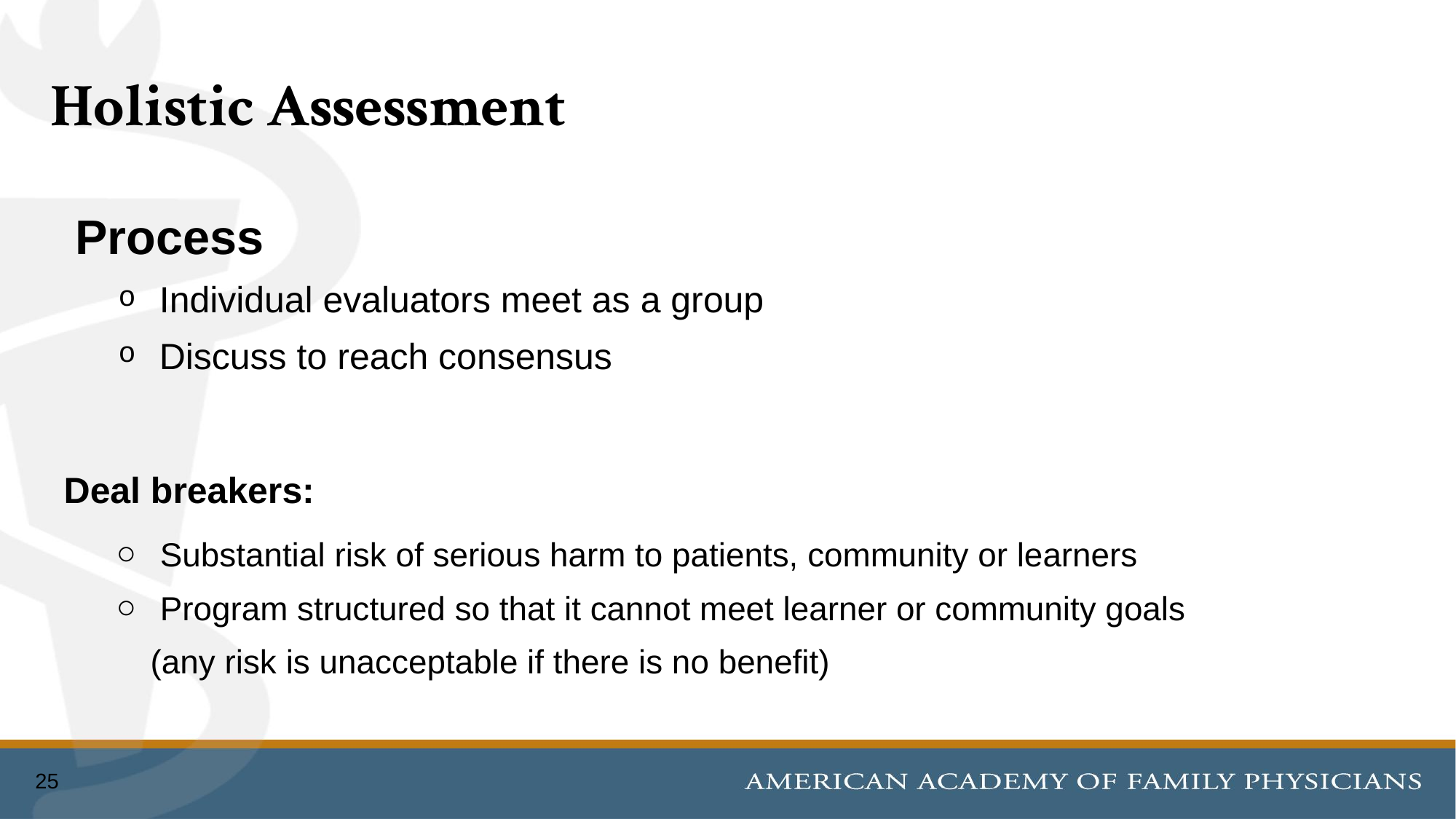

# Holistic Assessment
Process
Individual evaluators meet as a group
Discuss to reach consensus

Deal breakers:
Substantial risk of serious harm to patients, community or learners
Program structured so that it cannot meet learner or community goals
     (any risk is unacceptable if there is no benefit)
25